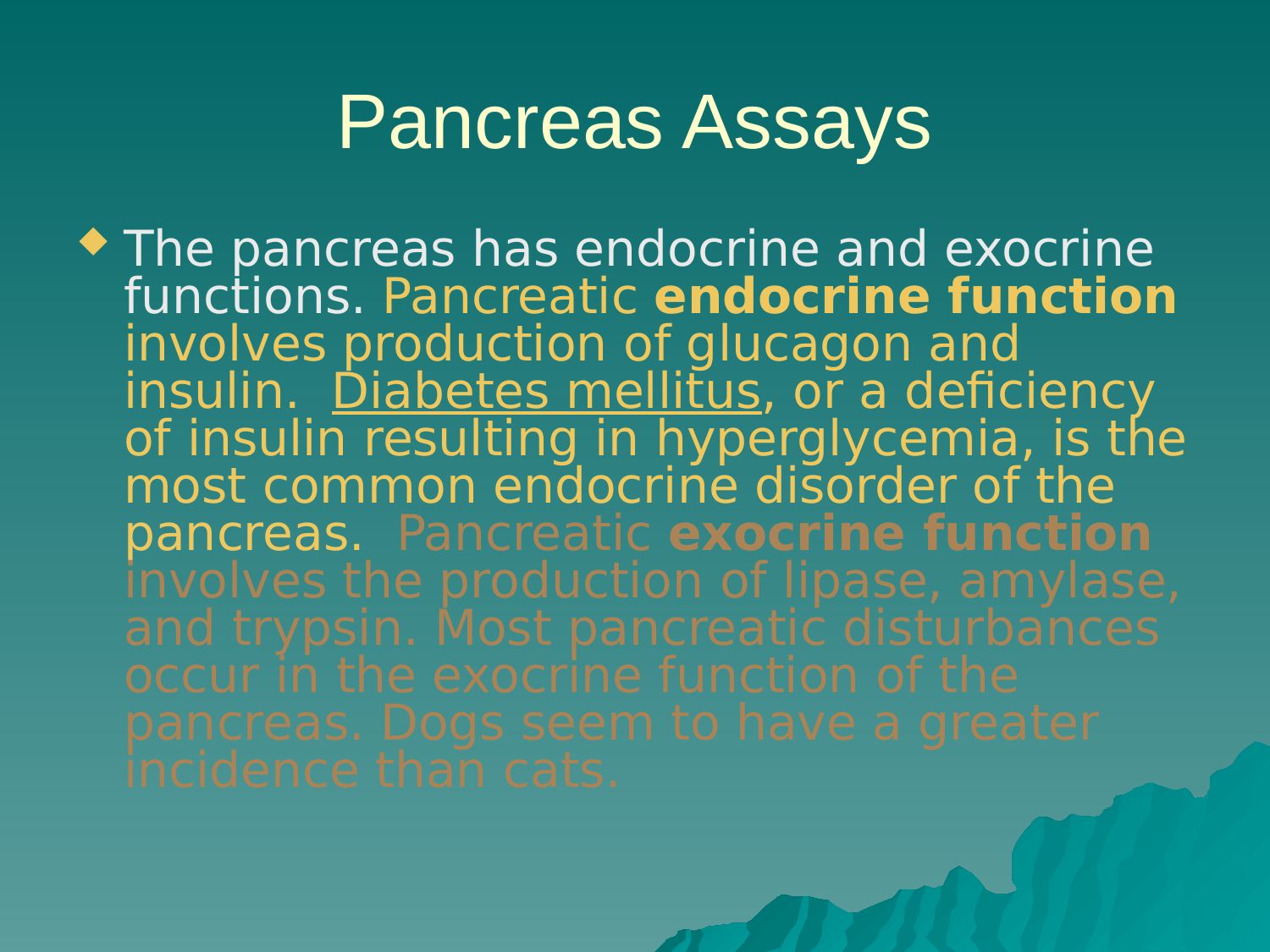

# Pancreas Assays
The pancreas has endocrine and exocrine functions. Pancreatic endocrine function involves production of glucagon and insulin.  Diabetes mellitus, or a deficiency of insulin resulting in hyperglycemia, is the most common endocrine disorder of the pancreas.  Pancreatic exocrine function involves the production of lipase, amylase, and trypsin. Most pancreatic disturbances occur in the exocrine function of the pancreas. Dogs seem to have a greater incidence than cats.